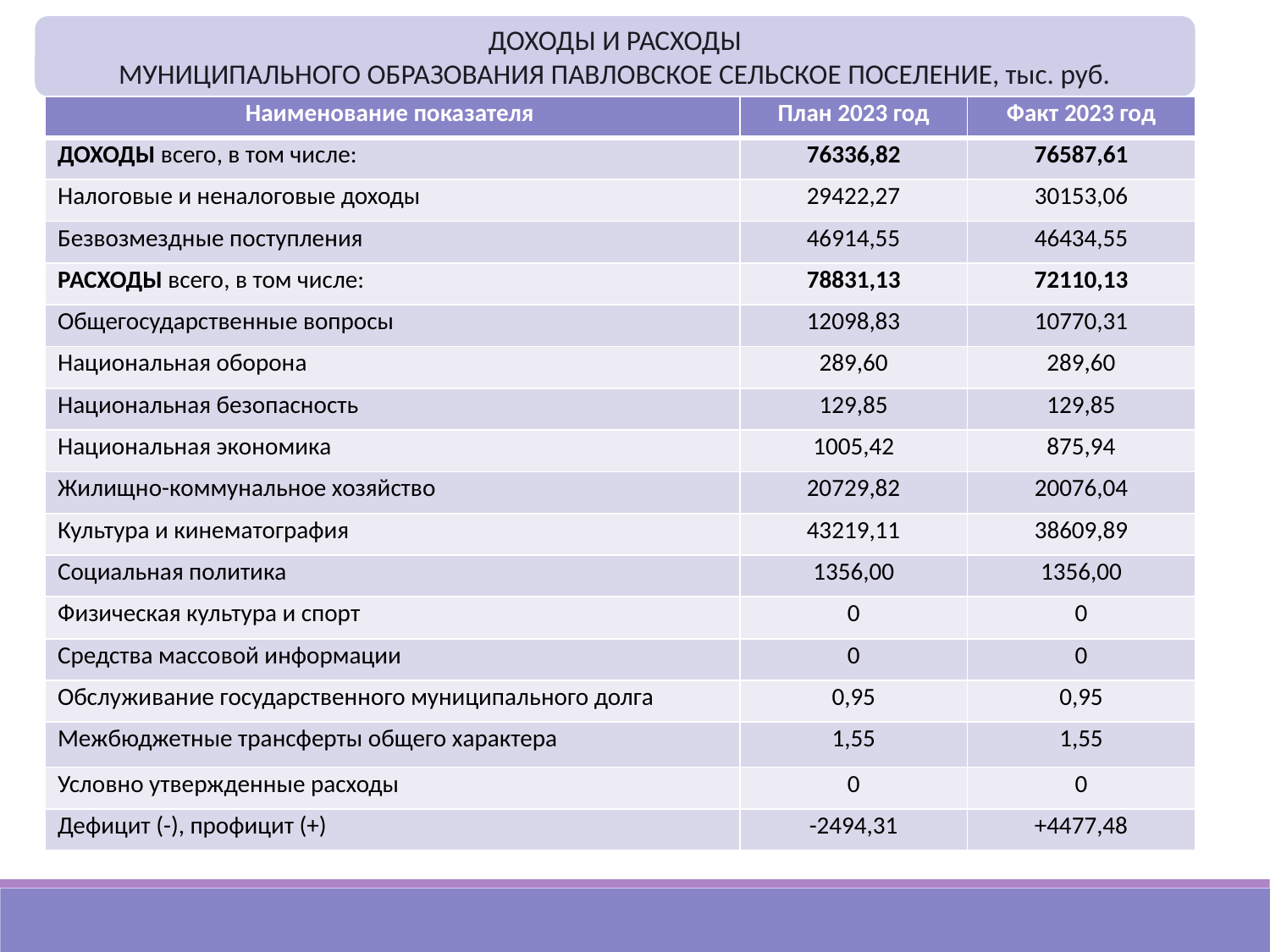

ДОХОДЫ И РАСХОДЫ
МУНИЦИПАЛЬНОГО ОБРАЗОВАНИЯ ПАВЛОВСКОЕ СЕЛЬСКОЕ ПОСЕЛЕНИЕ, тыс. руб.
| Наименование показателя | План 2023 год | Факт 2023 год |
| --- | --- | --- |
| ДОХОДЫ всего, в том числе: | 76336,82 | 76587,61 |
| Налоговые и неналоговые доходы | 29422,27 | 30153,06 |
| Безвозмездные поступления | 46914,55 | 46434,55 |
| РАСХОДЫ всего, в том числе: | 78831,13 | 72110,13 |
| Общегосударственные вопросы | 12098,83 | 10770,31 |
| Национальная оборона | 289,60 | 289,60 |
| Национальная безопасность | 129,85 | 129,85 |
| Национальная экономика | 1005,42 | 875,94 |
| Жилищно-коммунальное хозяйство | 20729,82 | 20076,04 |
| Культура и кинематография | 43219,11 | 38609,89 |
| Социальная политика | 1356,00 | 1356,00 |
| Физическая культура и спорт | 0 | 0 |
| Средства массовой информации | 0 | 0 |
| Обслуживание государственного муниципального долга | 0,95 | 0,95 |
| Межбюджетные трансферты общего характера | 1,55 | 1,55 |
| Условно утвержденные расходы | 0 | 0 |
| Дефицит (-), профицит (+) | -2494,31 | +4477,48 |